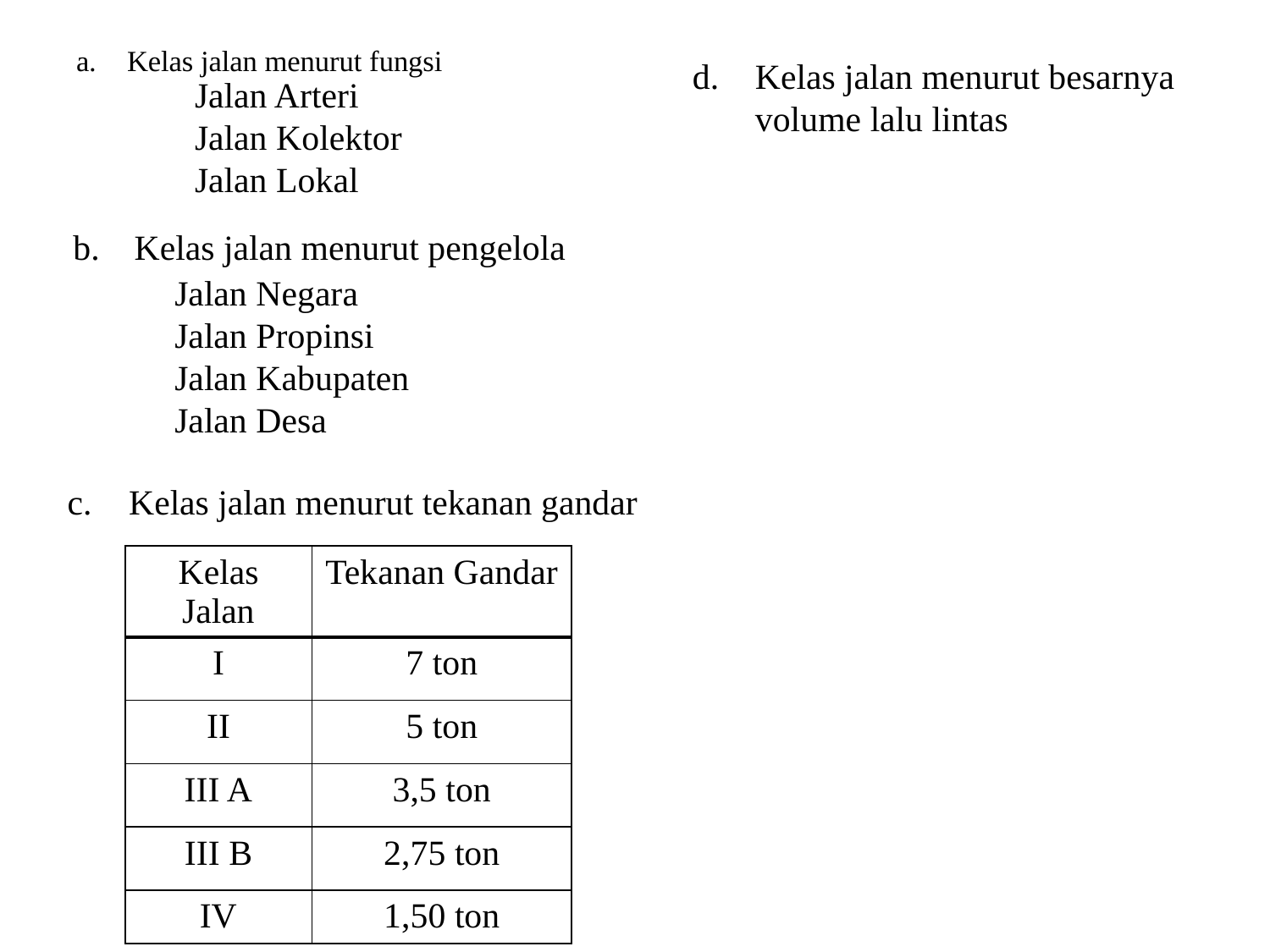

# a. 	Kelas jalan menurut fungsi
d. 	Kelas jalan menurut besarnya volume lalu lintas
	Jalan Arteri
Jalan Kolektor
Jalan Lokal
b. 	Kelas jalan menurut pengelola
	Jalan Negara
Jalan Propinsi
Jalan Kabupaten
Jalan Desa
c. 	Kelas jalan menurut tekanan gandar
| Kelas Jalan | Tekanan Gandar |
| --- | --- |
| I | 7 ton |
| II | 5 ton |
| III A | 3,5 ton |
| III B | 2,75 ton |
| IV | 1,50 ton |